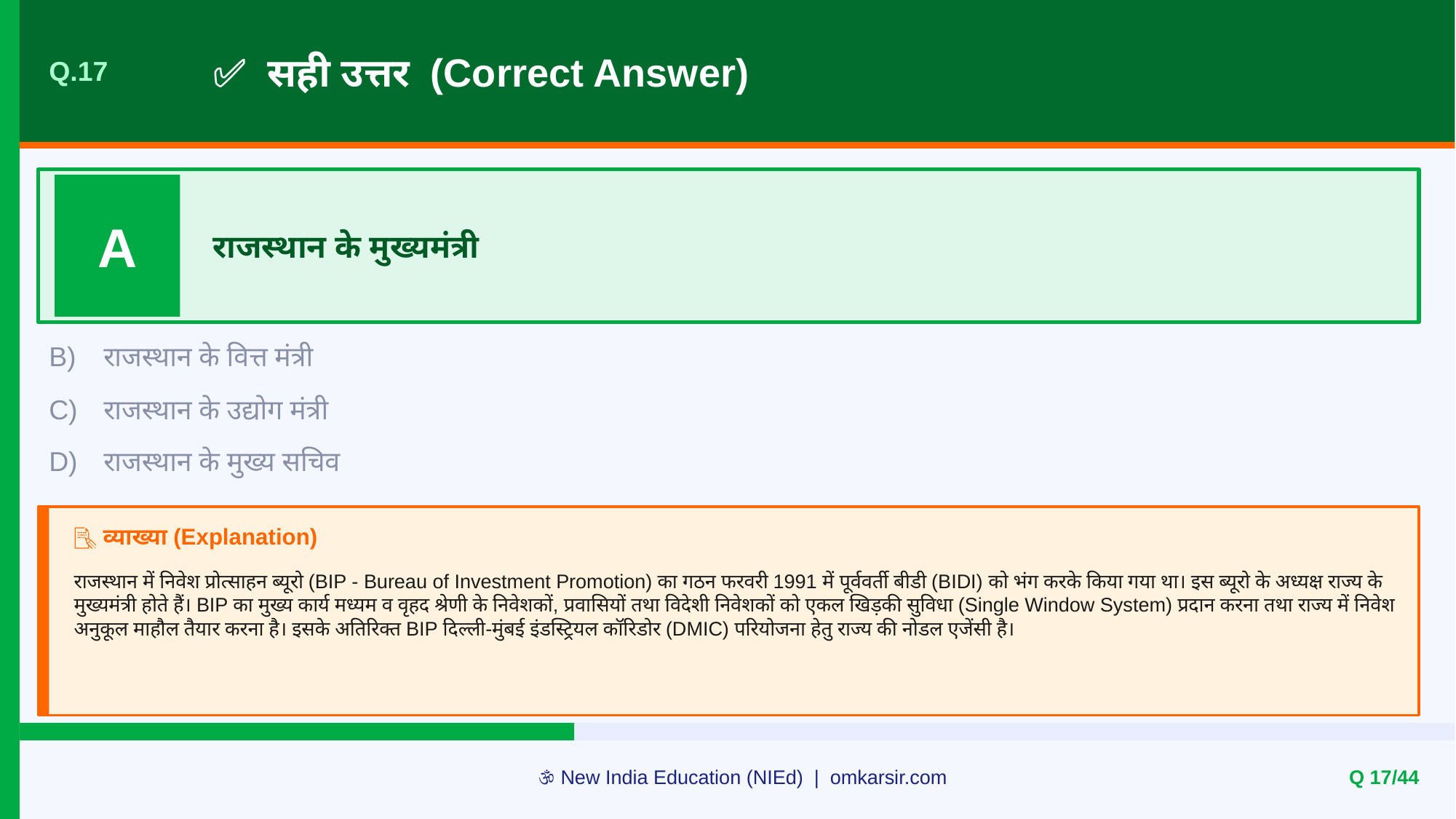

✅  सही उत्तर  (Correct Answer)
Q.17

A
राजस्थान के मुख्यमंत्री
B)
राजस्थान के वित्त मंत्री
C)
राजस्थान के उद्योग मंत्री
D)
राजस्थान के मुख्य सचिव

📝 व्याख्या (Explanation)
राजस्थान में निवेश प्रोत्साहन ब्यूरो (BIP - Bureau of Investment Promotion) का गठन फरवरी 1991 में पूर्ववर्ती बीडी (BIDI) को भंग करके किया गया था। इस ब्यूरो के अध्यक्ष राज्य के मुख्यमंत्री होते हैं। BIP का मुख्य कार्य मध्यम व वृहद श्रेणी के निवेशकों, प्रवासियों तथा विदेशी निवेशकों को एकल खिड़की सुविधा (Single Window System) प्रदान करना तथा राज्य में निवेश अनुकूल माहौल तैयार करना है। इसके अतिरिक्त BIP दिल्ली-मुंबई इंडस्ट्रियल कॉरिडोर (DMIC) परियोजना हेतु राज्य की नोडल एजेंसी है।

🕉️ New India Education (NIEd)  |  omkarsir.com
Q 17/44